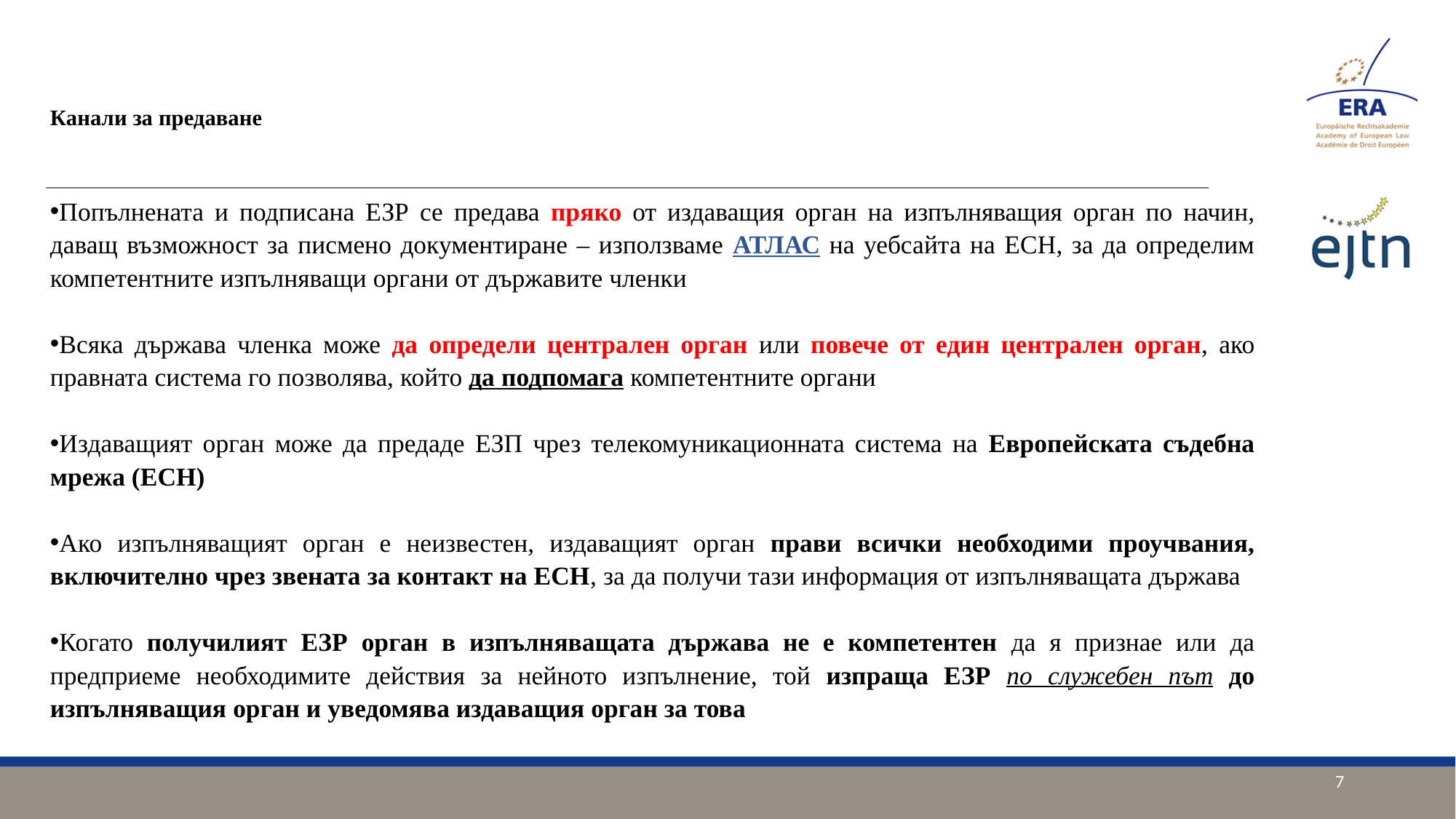

# Канали за предаване
Попълнената и подписана ЕЗР се предава пряко от издаващия орган на изпълняващия орган по начин, даващ възможност за писмено документиране – използваме АТЛАС на уебсайта на ЕСН, за да определим компетентните изпълняващи органи от държавите членки

Всяка държава членка може да определи централен орган или повече от един централен орган, ако правната система го позволява, който да подпомага компетентните органи

Издаващият орган може да предаде ЕЗП чрез телекомуникационната система на Европейската съдебна мрежа (ЕСН)

Ако изпълняващият орган е неизвестен, издаващият орган прави всички необходими проучвания, включително чрез звената за контакт на ЕСН, за да получи тази информация от изпълняващата държава

Когато получилият ЕЗР орган в изпълняващата държава не е компетентен да я признае или да предприеме необходимите действия за нейното изпълнение, той изпраща ЕЗР по служебен път до изпълняващия орган и уведомява издаващия орган за това
7